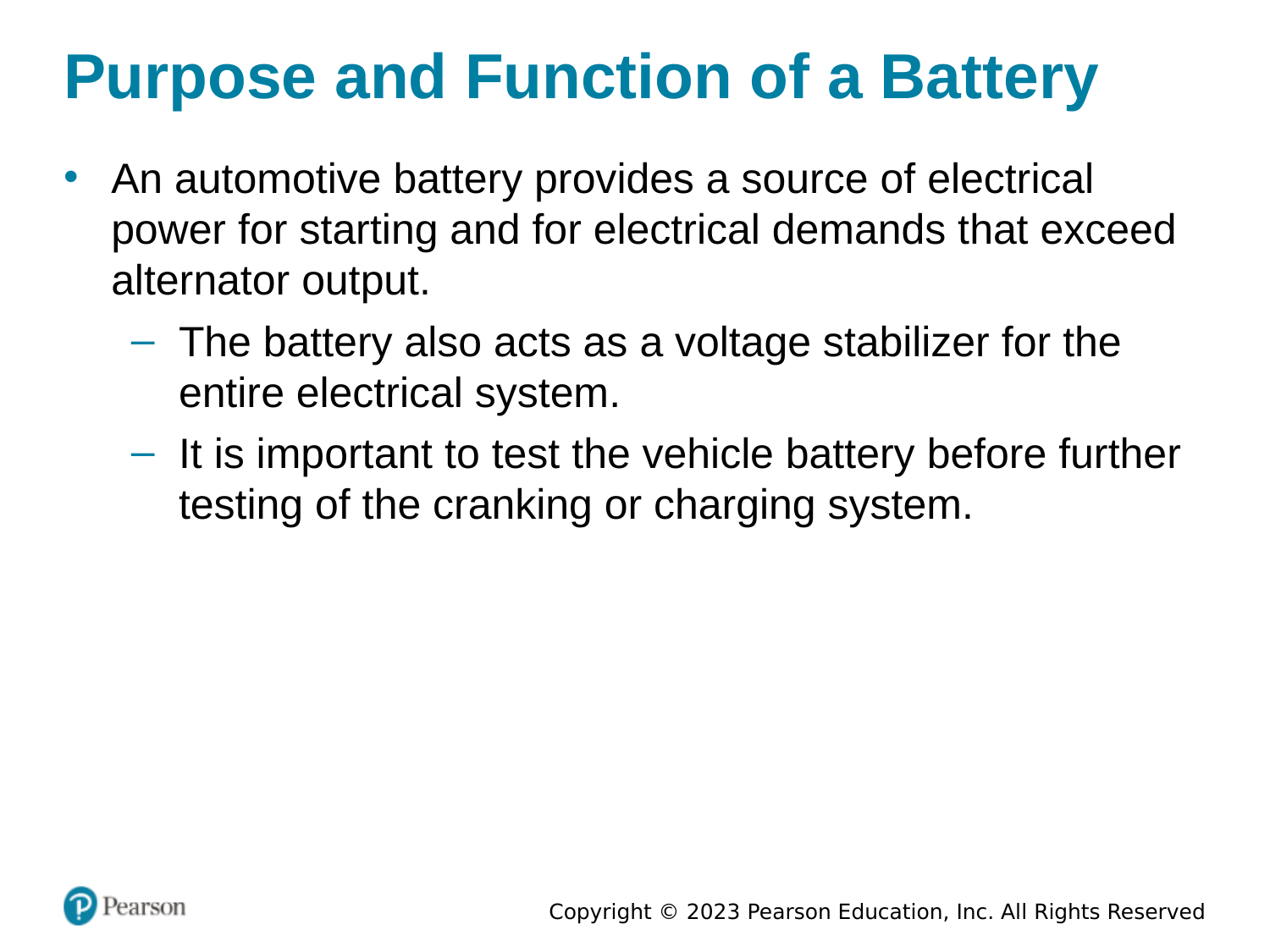

# Purpose and Function of a Battery
An automotive battery provides a source of electrical power for starting and for electrical demands that exceed alternator output.
The battery also acts as a voltage stabilizer for the entire electrical system.
It is important to test the vehicle battery before further testing of the cranking or charging system.